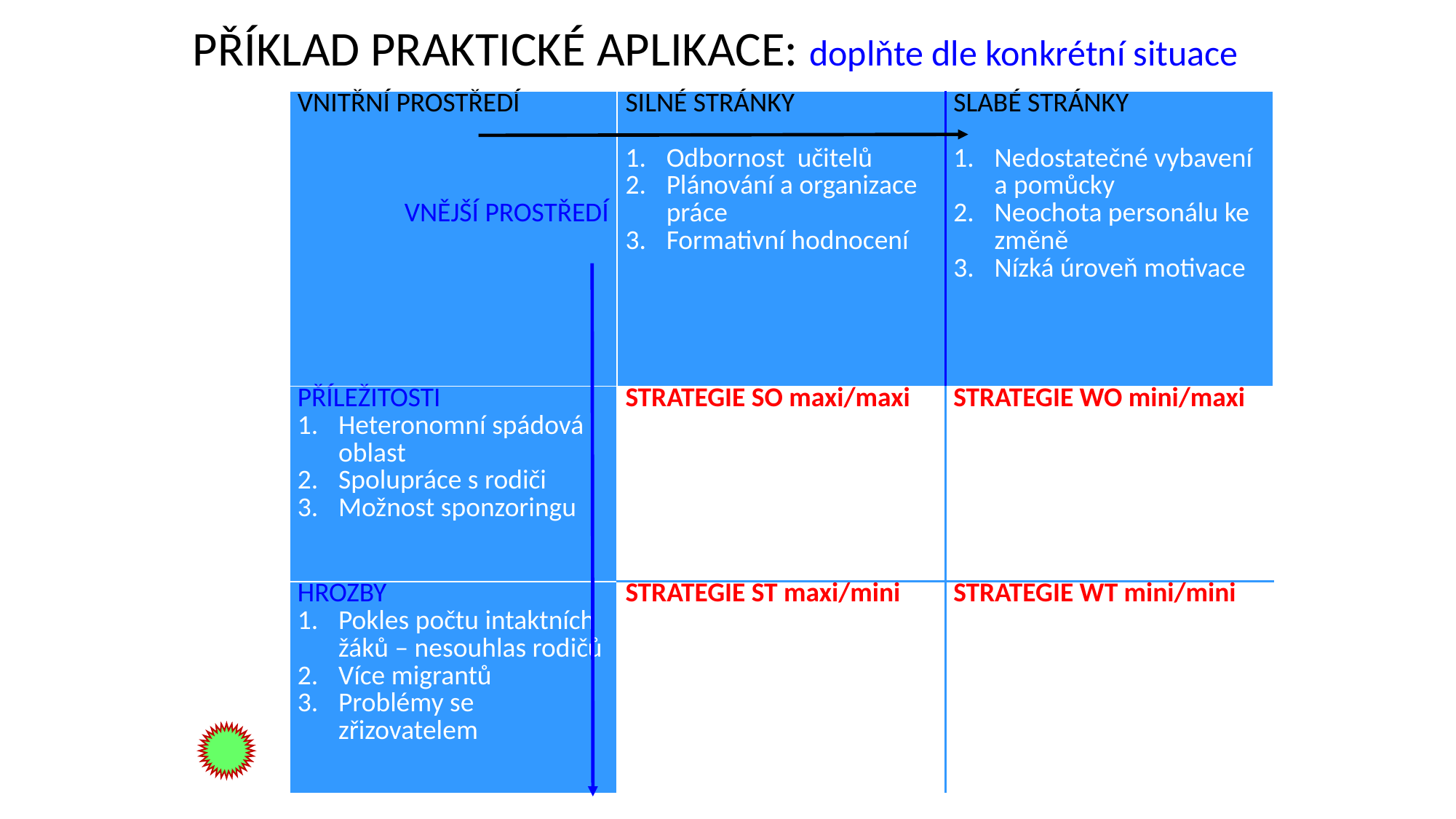

# PŘÍKLAD PRAKTICKÉ APLIKACE: doplňte dle konkrétní situace
| VNITŘNÍ PROSTŘEDÍ     VNĚJŠÍ PROSTŘEDÍ | SILNÉ STRÁNKY Odbornost učitelů Plánování a organizace práce Formativní hodnocení | SLABÉ STRÁNKY Nedostatečné vybavení a pomůcky Neochota personálu ke změně Nízká úroveň motivace |
| --- | --- | --- |
| PŘÍLEŽITOSTI Heteronomní spádová oblast Spolupráce s rodiči Možnost sponzoringu | STRATEGIE SO maxi/maxi | STRATEGIE WO mini/maxi |
| HROZBY Pokles počtu intaktních žáků – nesouhlas rodičů Více migrantů Problémy se zřizovatelem | STRATEGIE ST maxi/mini | STRATEGIE WT mini/mini |